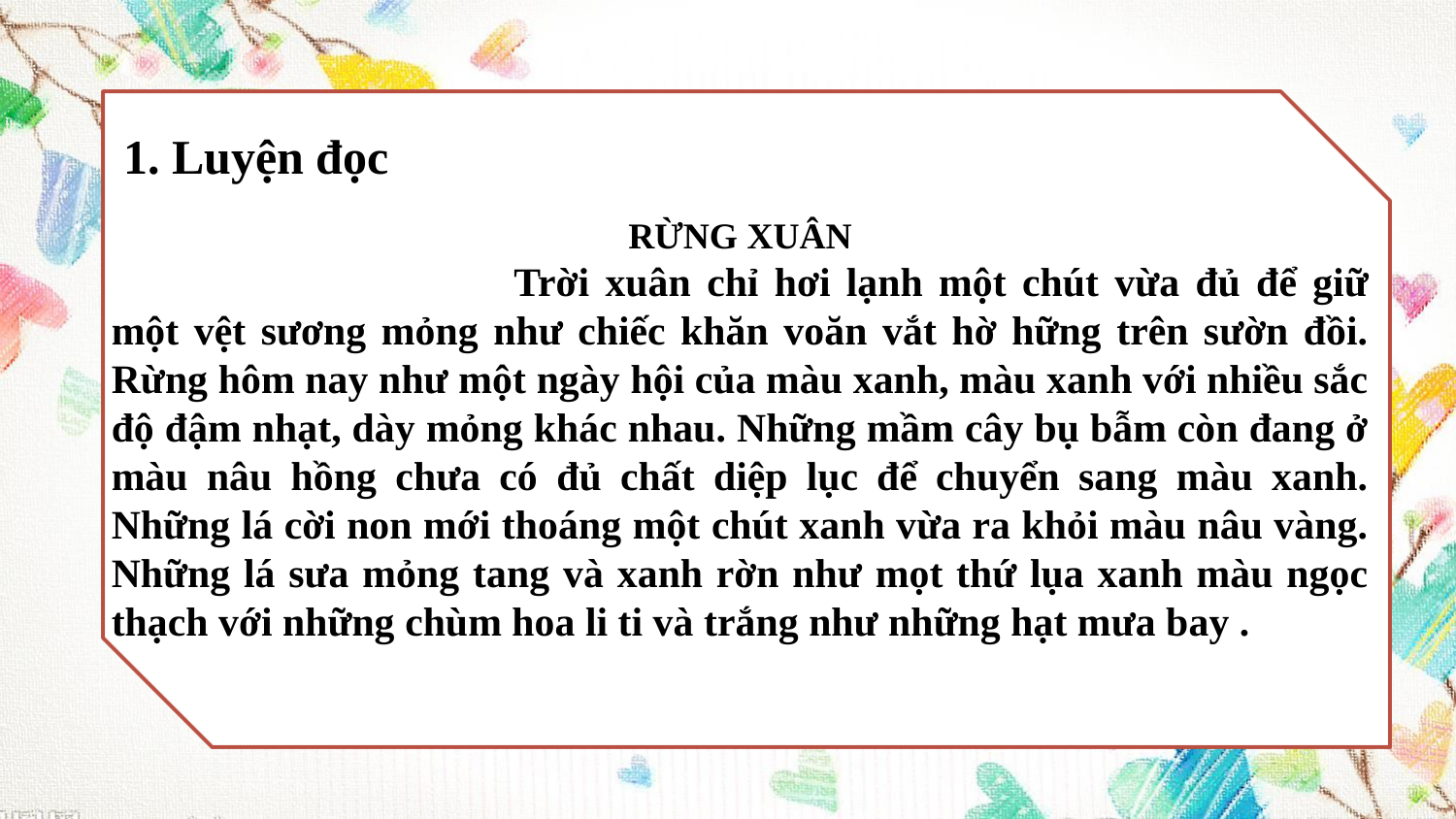

1. Luyện đọc
RỪNG XUÂN
	Trời xuân chỉ hơi lạnh một chút vừa đủ để giữ một vệt sương mỏng như chiếc khăn voăn vắt hờ hững trên sườn đồi. Rừng hôm nay như một ngày hội của màu xanh, màu xanh với nhiều sắc độ đậm nhạt, dày mỏng khác nhau. Những mầm cây bụ bẫm còn đang ở màu nâu hồng chưa có đủ chất diệp lục để chuyển sang màu xanh. Những lá cời non mới thoáng một chút xanh vừa ra khỏi màu nâu vàng. Những lá sưa mỏng tang và xanh rờn như mọt thứ lụa xanh màu ngọc thạch với những chùm hoa li ti và trắng như những hạt mưa bay .